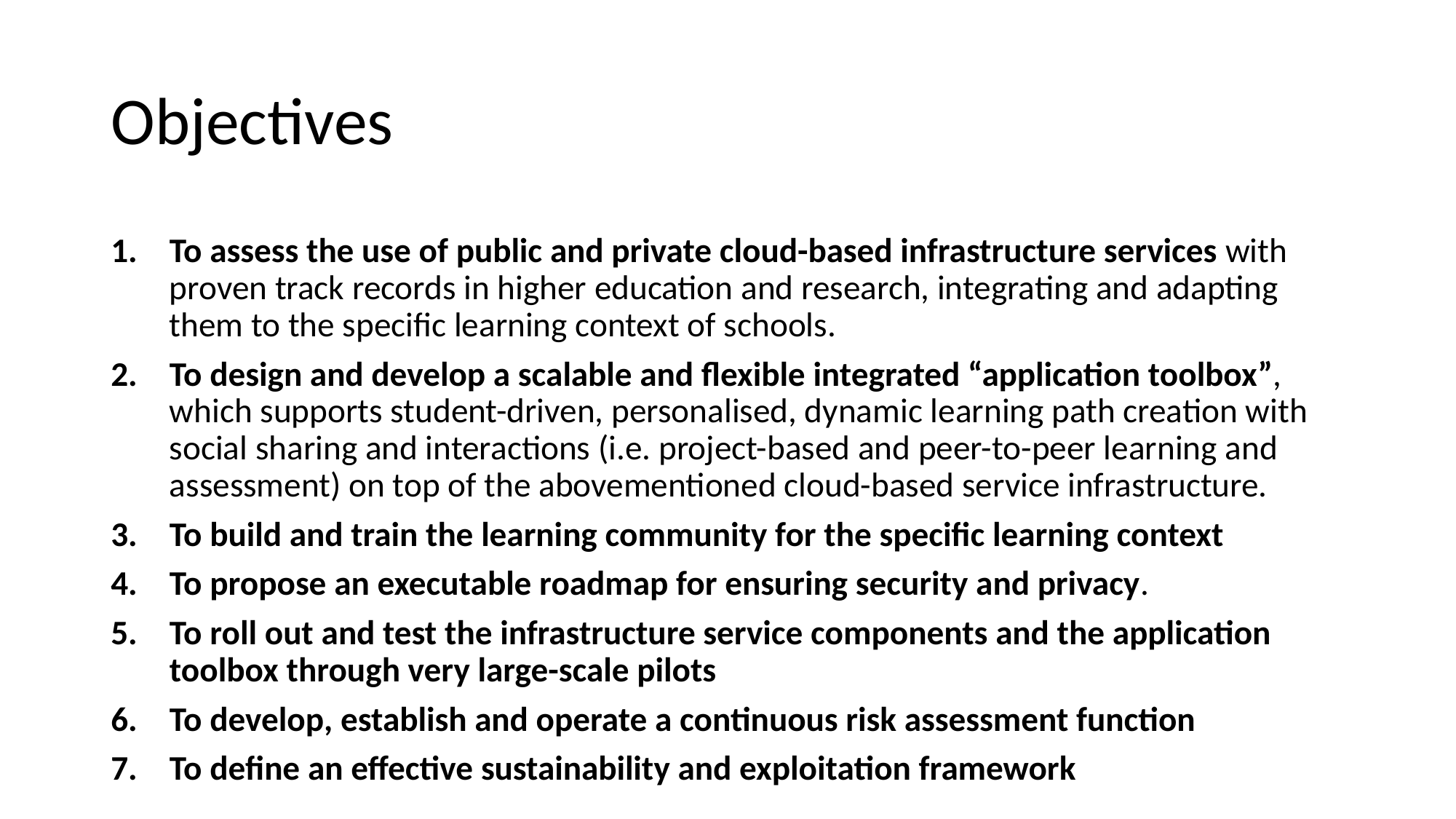

# Objectives

To assess the use of public and private cloud-based infrastructure services with proven track records in higher education and research, integrating and adapting them to the specific learning context of schools.
To design and develop a scalable and flexible integrated “application toolbox”, which supports student-driven, personalised, dynamic learning path creation with social sharing and interactions (i.e. project-based and peer-to-peer learning and assessment) on top of the abovementioned cloud-based service infrastructure.
To build and train the learning community for the specific learning context
To propose an executable roadmap for ensuring security and privacy.
To roll out and test the infrastructure service components and the application toolbox through very large-scale pilots
To develop, establish and operate a continuous risk assessment function
To define an effective sustainability and exploitation framework